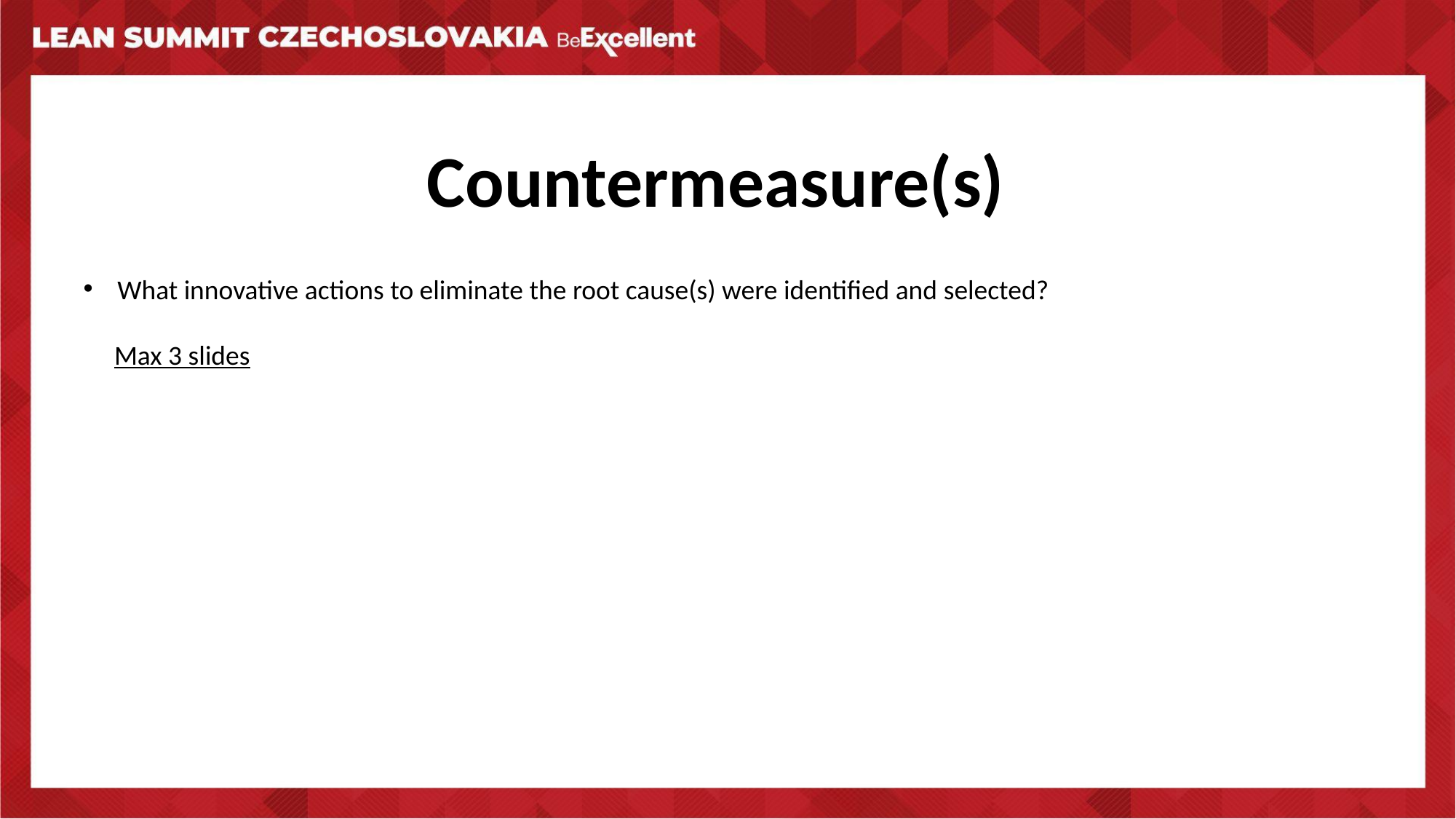

Countermeasure(s)
What innovative actions to eliminate the root cause(s) were identified and selected?

     Max 3 slides